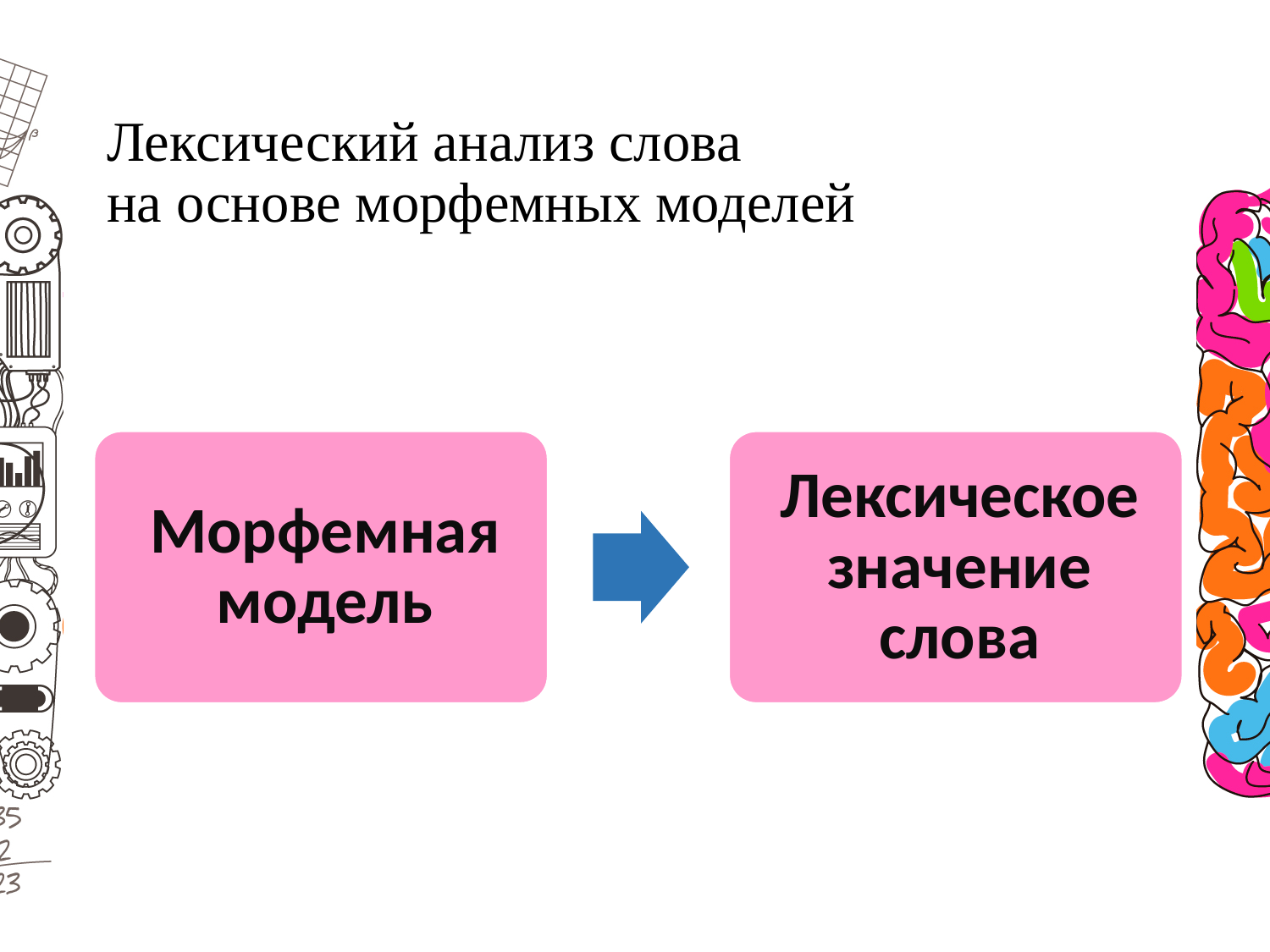

# Лексический анализ слова на основе морфемных моделей
Морфемная модель

Лексическое значение слова